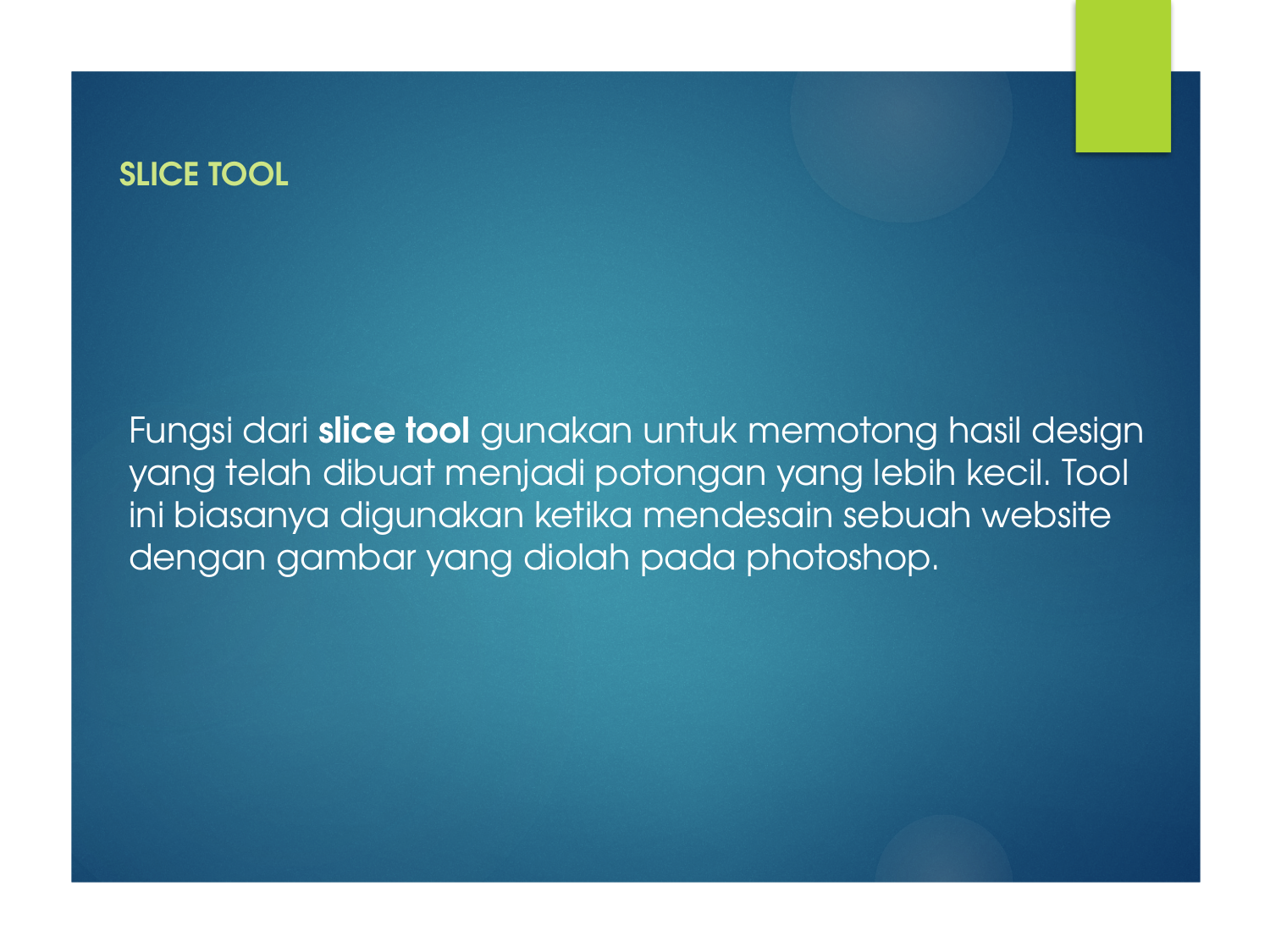

SLICE TOOL
Fungsi dari slice tool gunakan untuk memotong hasil design yang telah dibuat menjadi potongan yang lebih kecil. Tool ini biasanya digunakan ketika mendesain sebuah website dengan gambar yang diolah pada photoshop.

Creative Cloud